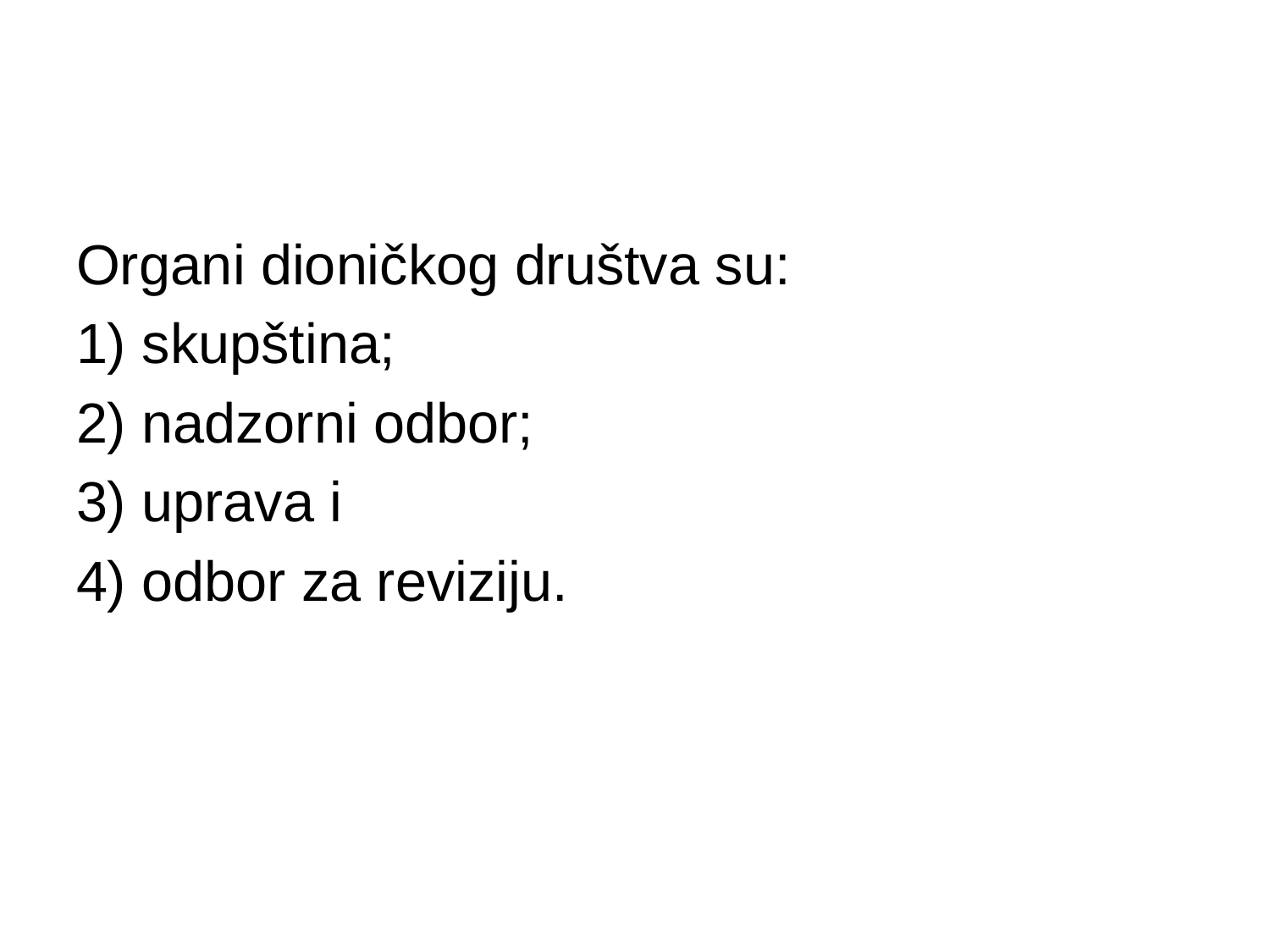

Organi dioničkog društva su:
1) skupština;
2) nadzorni odbor;
3) uprava i
4) odbor za reviziju.